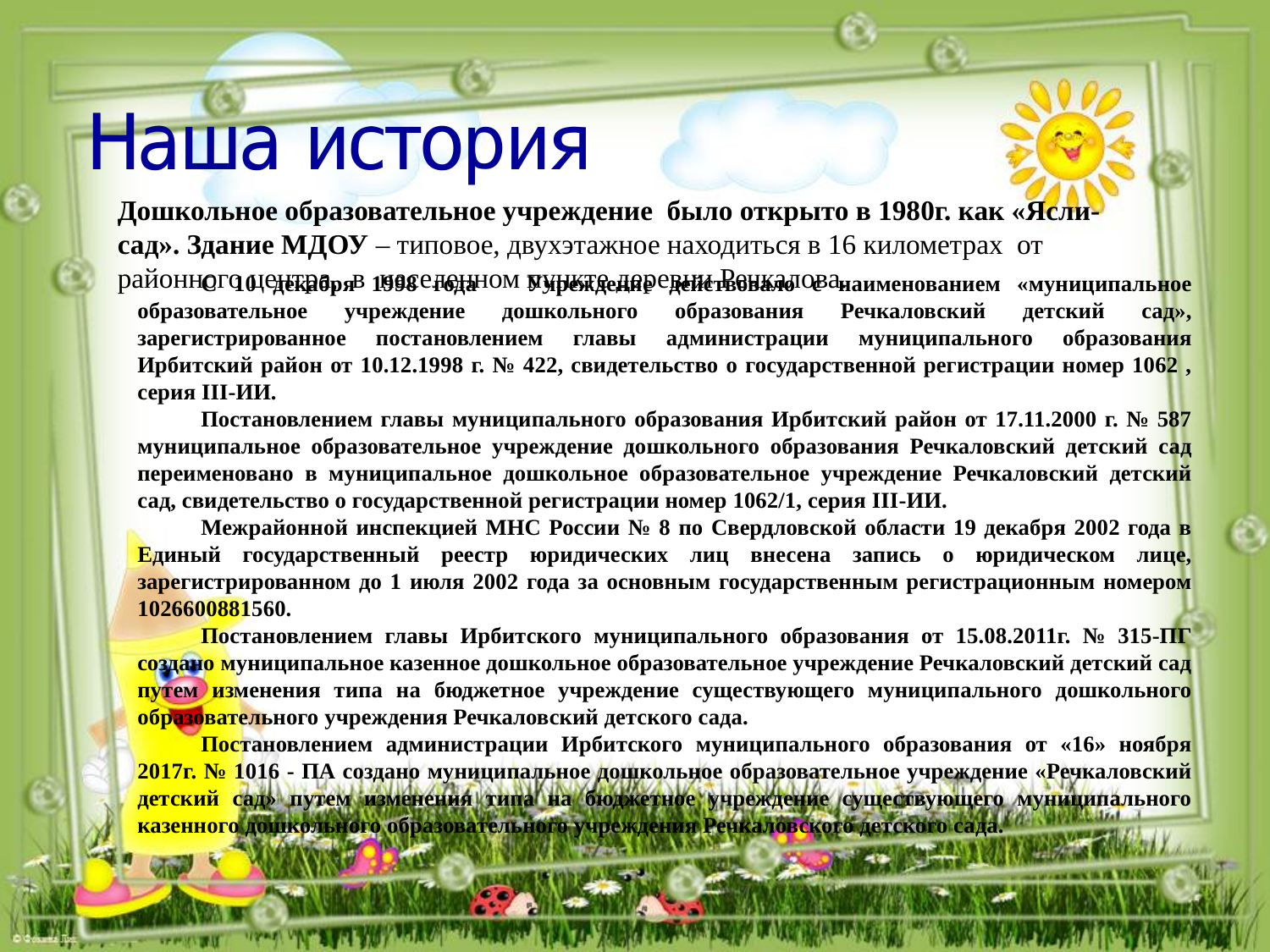

Наша история
Дошкольное образовательное учреждение  было открыто в 1980г. как «Ясли-сад». Здание МДОУ – типовое, двухэтажное находиться в 16 километрах  от районного центра,  в  населенном пункте деревни Речкалова.

С 10 декабря 1998 года   Учреждение действовало с наименованием «муниципальное образовательное учреждение дошкольного образования Речкаловский детский сад», зарегистрированное постановлением главы администрации муниципального образования Ирбитский район от 10.12.1998 г. № 422, свидетельство о государственной регистрации номер 1062 , серия III-ИИ.
Постановлением главы муниципального образования Ирбитский район от 17.11.2000 г. № 587 муниципальное образовательное учреждение дошкольного образования Речкаловский детский сад переименовано в муниципальное дошкольное образовательное учреждение Речкаловский детский сад, свидетельство о государственной регистрации номер 1062/1, серия III-ИИ.
Межрайонной инспекцией МНС России № 8 по Свердловской области 19 декабря 2002 года в Единый государственный реестр юридических лиц внесена запись о юридическом лице, зарегистрированном до 1 июля 2002 года за основным государственным регистрационным номером 1026600881560.
Постановлением главы Ирбитского муниципального образования от 15.08.2011г. № 315-ПГ создано муниципальное казенное дошкольное образовательное учреждение Речкаловский детский сад путем изменения типа на бюджетное учреждение существующего муниципального дошкольного образовательного учреждения Речкаловский детского сада.
Постановлением администрации Ирбитского муниципального образования от «16» ноября 2017г. № 1016 - ПА создано муниципальное дошкольное образовательное учреждение «Речкаловский детский сад» путем изменения типа на бюджетное учреждение существующего муниципального казенного дошкольного образовательного учреждения Речкаловского детского сада.